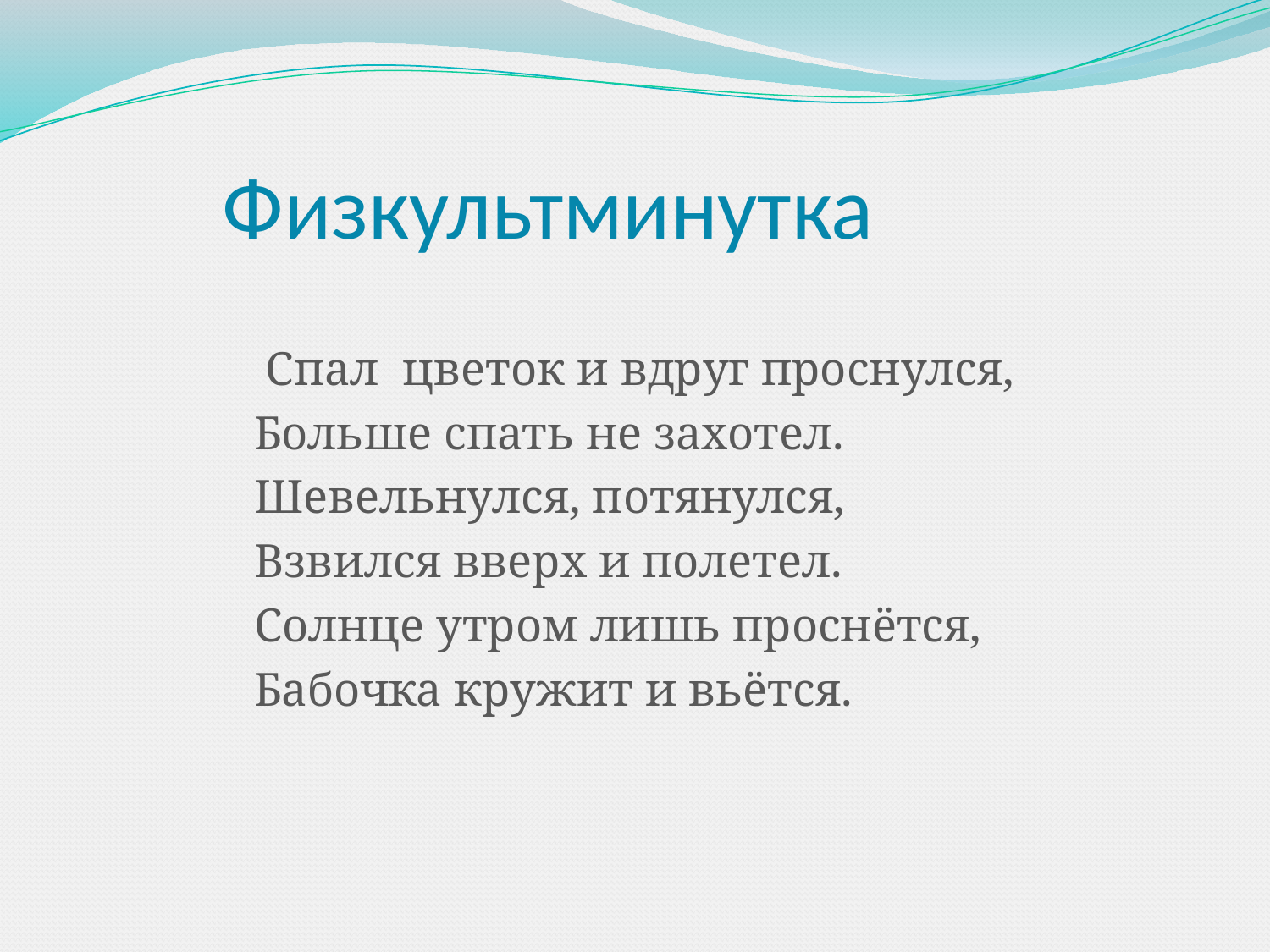

# Физкультминутка

                Спал  цветок и вдруг проснулся,
               Больше спать не захотел.
               Шевельнулся, потянулся,
               Взвился вверх и полетел.
               Солнце утром лишь проснётся,
               Бабочка кружит и вьётся.